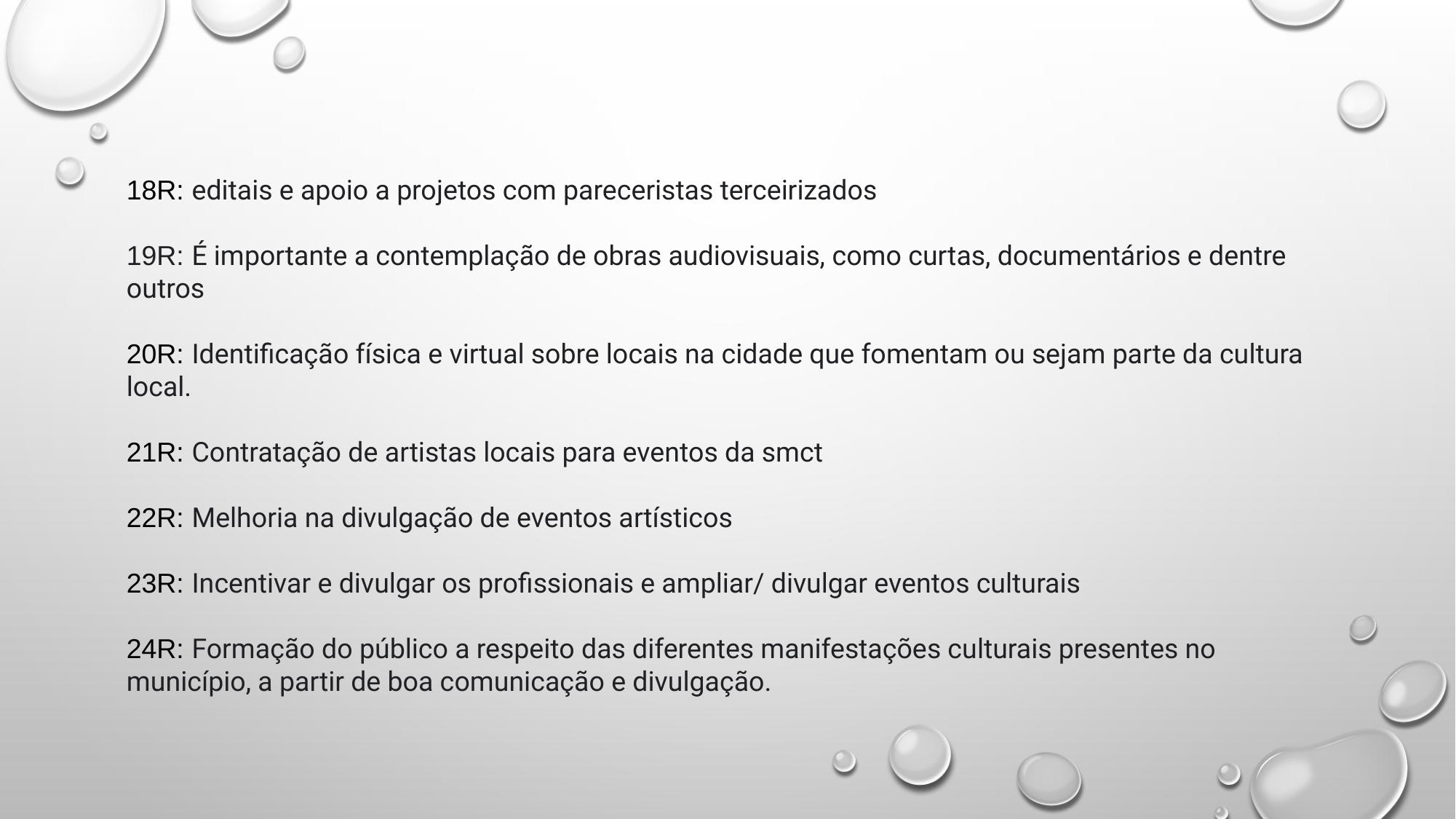

18R: editais e apoio a projetos com pareceristas terceirizados

19R: É importante a contemplação de obras audiovisuais, como curtas, documentários e dentre outros

20R: Identificação física e virtual sobre locais na cidade que fomentam ou sejam parte da cultura local.

21R: Contratação de artistas locais para eventos da smct

22R: Melhoria na divulgação de eventos artísticos

23R: Incentivar e divulgar os profissionais e ampliar/ divulgar eventos culturais

24R: Formação do público a respeito das diferentes manifestações culturais presentes no município, a partir de boa comunicação e divulgação.